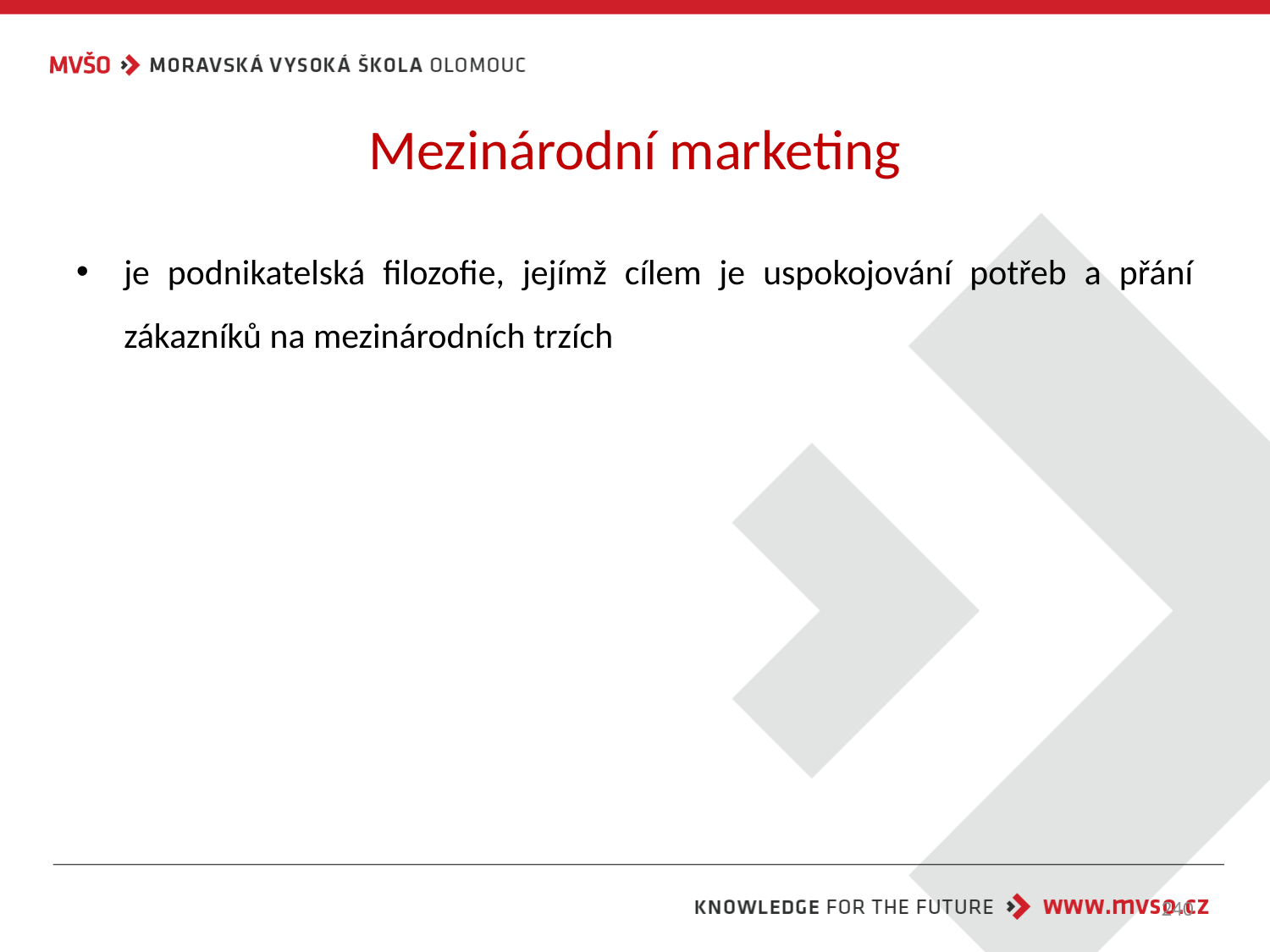

# Mezinárodní marketing
je podnikatelská filozofie, jejímž cílem je uspokojování potřeb a přání zákazníků na mezinárodních trzích
240